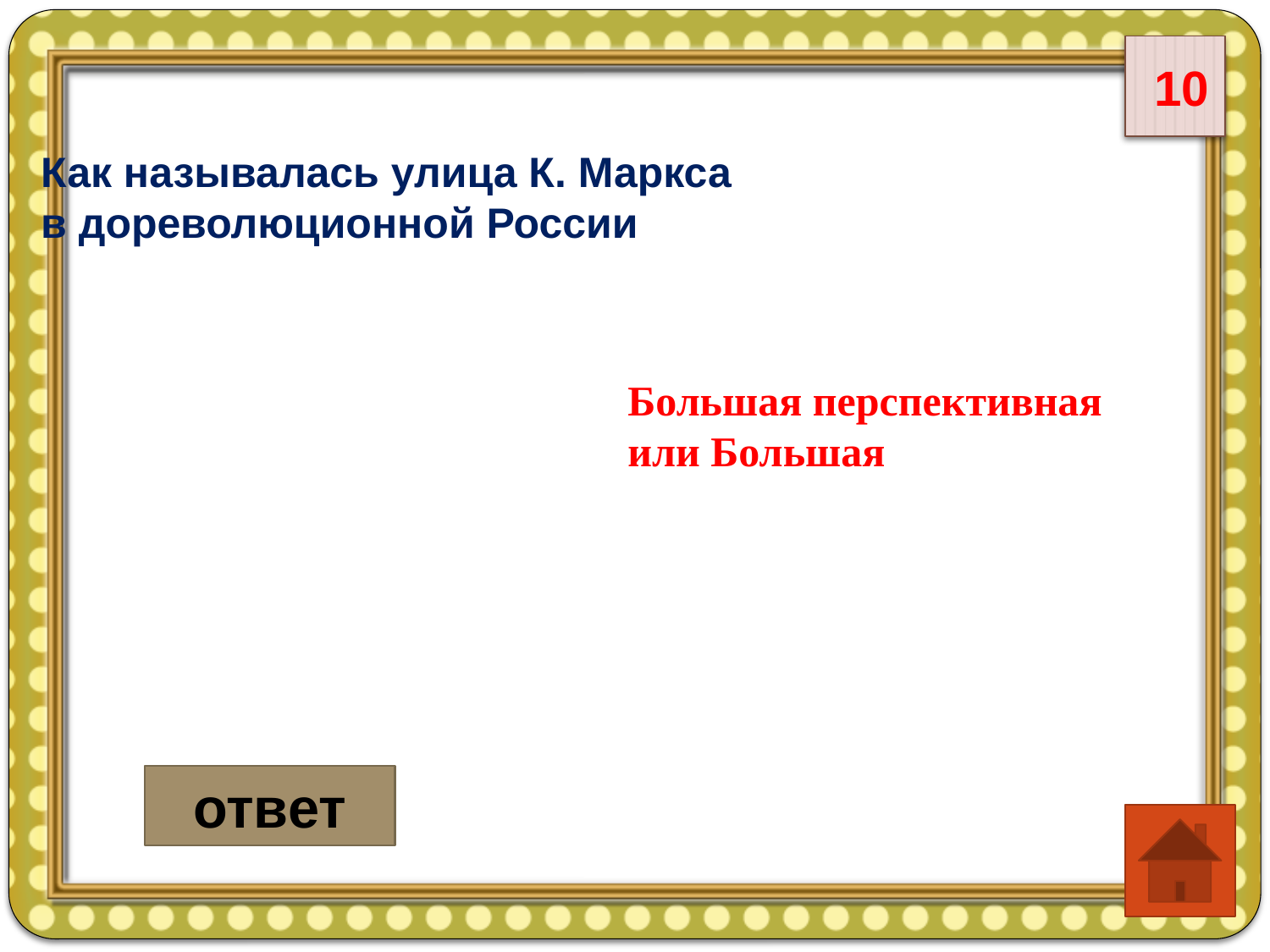

10
Как называлась улица К. Маркса
в дореволюционной России

Большая перспективная
или Большая
ответ